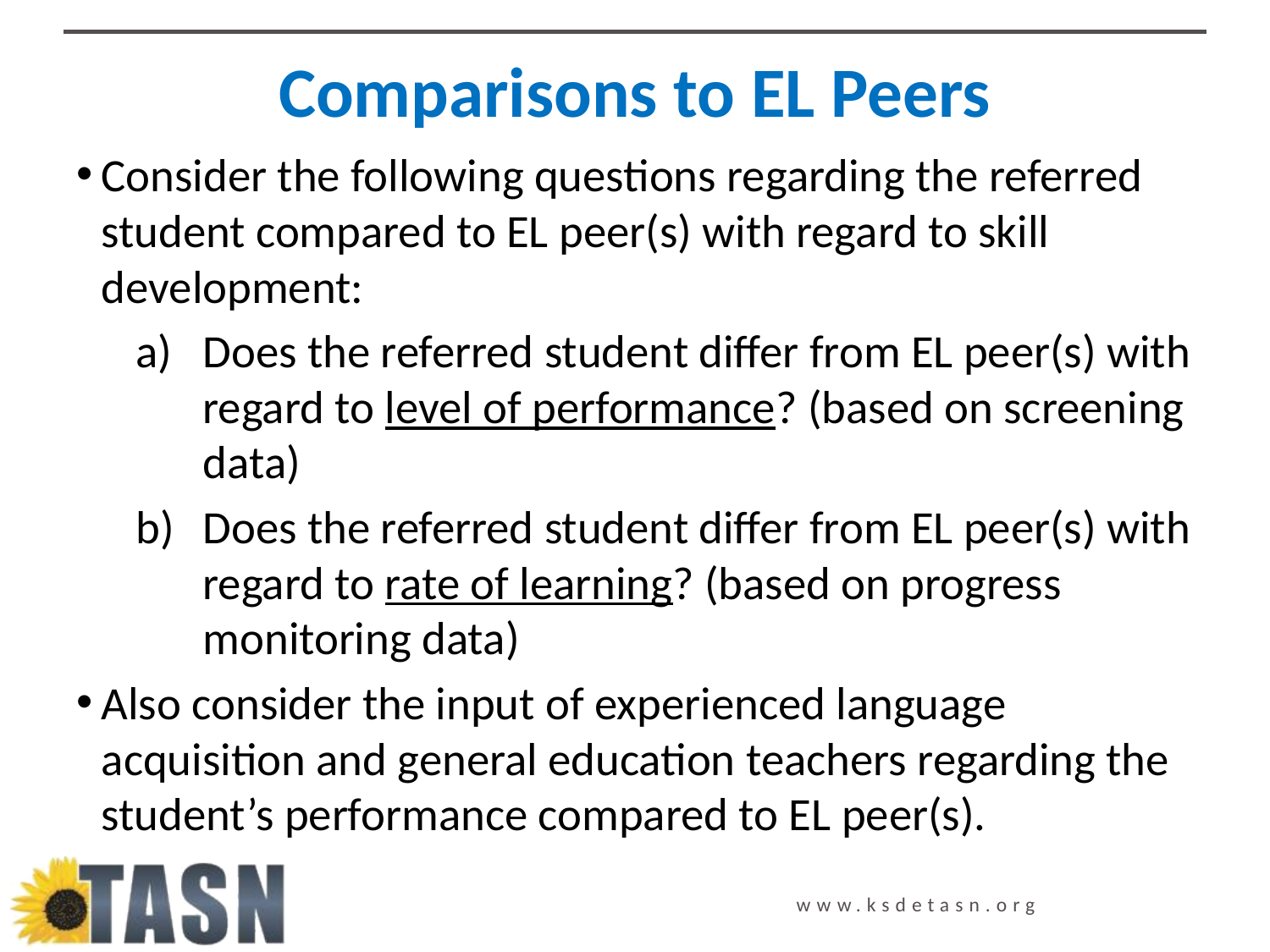

# Comparisons to EL Peers
Consider the following questions regarding the referred student compared to EL peer(s) with regard to skill development:
Does the referred student differ from EL peer(s) with regard to level of performance? (based on screening data)
Does the referred student differ from EL peer(s) with regard to rate of learning? (based on progress monitoring data)
Also consider the input of experienced language acquisition and general education teachers regarding the student’s performance compared to EL peer(s).